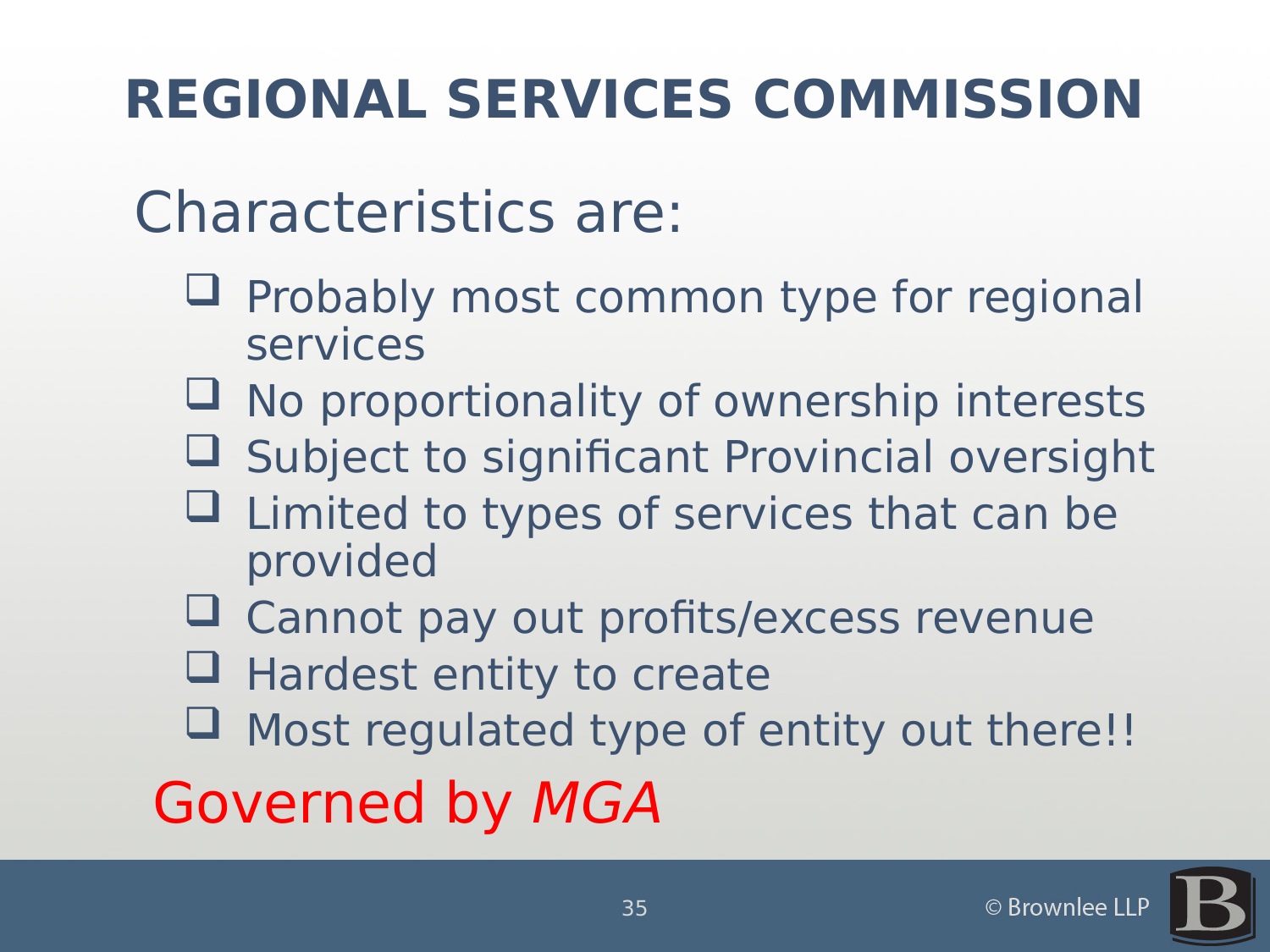

# Regional Services Commission

Characteristics are:

Probably most common type for regional services
No proportionality of ownership interests
Subject to significant Provincial oversight
Limited to types of services that can be provided
Cannot pay out profits/excess revenue
Hardest entity to create
Most regulated type of entity out there!!
 Governed by MGA

35